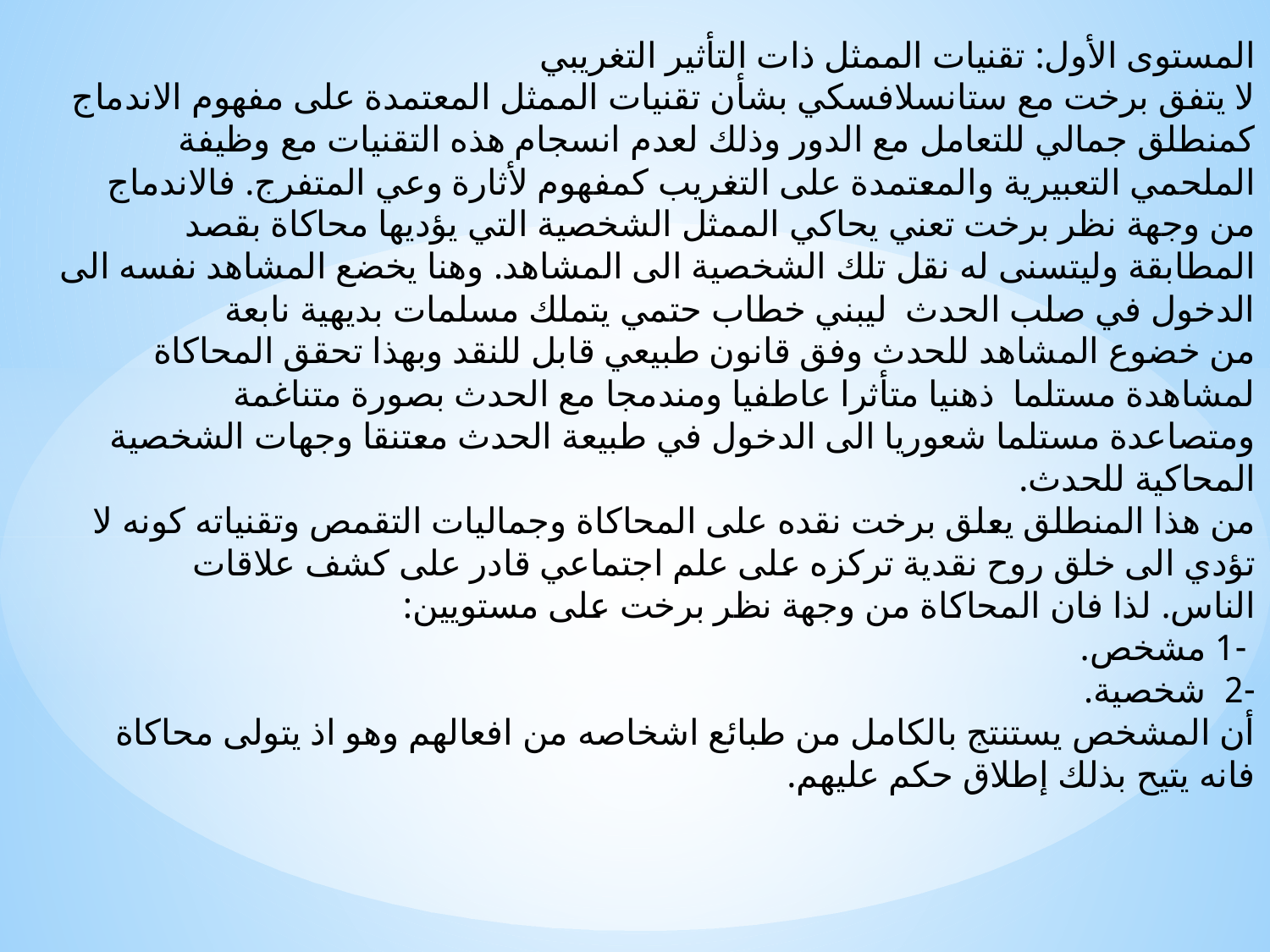

المستوى الأول: تقنيات الممثل ذات التأثير التغريبي
لا يتفق برخت مع ستانسلافسكي بشأن تقنيات الممثل المعتمدة على مفهوم الاندماج
كمنطلق جمالي للتعامل مع الدور وذلك لعدم انسجام هذه التقنيات مع وظيفة
الملحمي التعبيرية والمعتمدة على التغريب كمفهوم لأثارة وعي المتفرج. فالاندماج
من وجهة نظر برخت تعني يحاكي الممثل الشخصية التي يؤديها محاكاة بقصد
المطابقة وليتسنى له نقل تلك الشخصية الى المشاهد. وهنا يخضع المشاهد نفسه الى الدخول في صلب الحدث  ليبني خطاب حتمي يتملك مسلمات بديهية نابعة
من خضوع المشاهد للحدث وفق قانون طبيعي قابل للنقد وبهذا تحقق المحاكاة
لمشاهدة مستلما  ذهنيا متأثرا عاطفيا ومندمجا مع الحدث بصورة متناغمة
ومتصاعدة مستلما شعوريا الى الدخول في طبيعة الحدث معتنقا وجهات الشخصية
المحاكية للحدث.
من هذا المنطلق يعلق برخت نقده على المحاكاة وجماليات التقمص وتقنياته كونه لا
تؤدي الى خلق روح نقدية تركزه على علم اجتماعي قادر على كشف علاقات
الناس. لذا فان المحاكاة من وجهة نظر برخت على مستويين:
 -1 مشخص.
-2  شخصية.
أن المشخص يستنتج بالكامل من طبائع اشخاصه من افعالهم وهو اذ يتولى محاكاة
فانه يتيح بذلك إطلاق حكم عليهم.